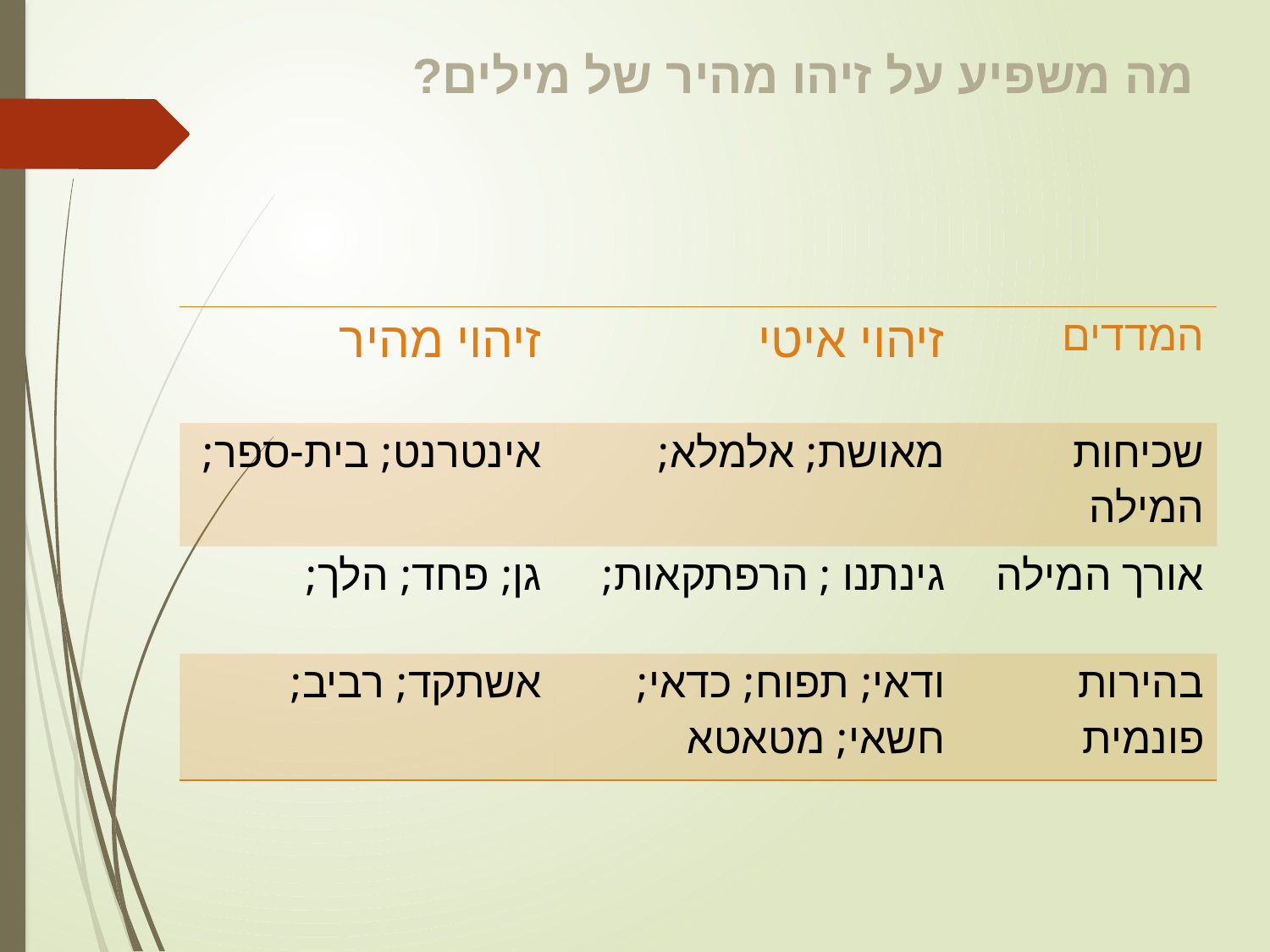

# מה משפיע על זיהו מהיר של מילים?
| זיהוי מהיר | זיהוי איטי | המדדים |
| --- | --- | --- |
| אינטרנט; בית-ספר; | מאושת; אלמלא; | שכיחות המילה |
| גן; פחד; הלך; | גינתנו ; הרפתקאות; | אורך המילה |
| אשתקד; רביב; | ודאי; תפוח; כדאי; חשאי; מטאטא | בהירות פונמית |